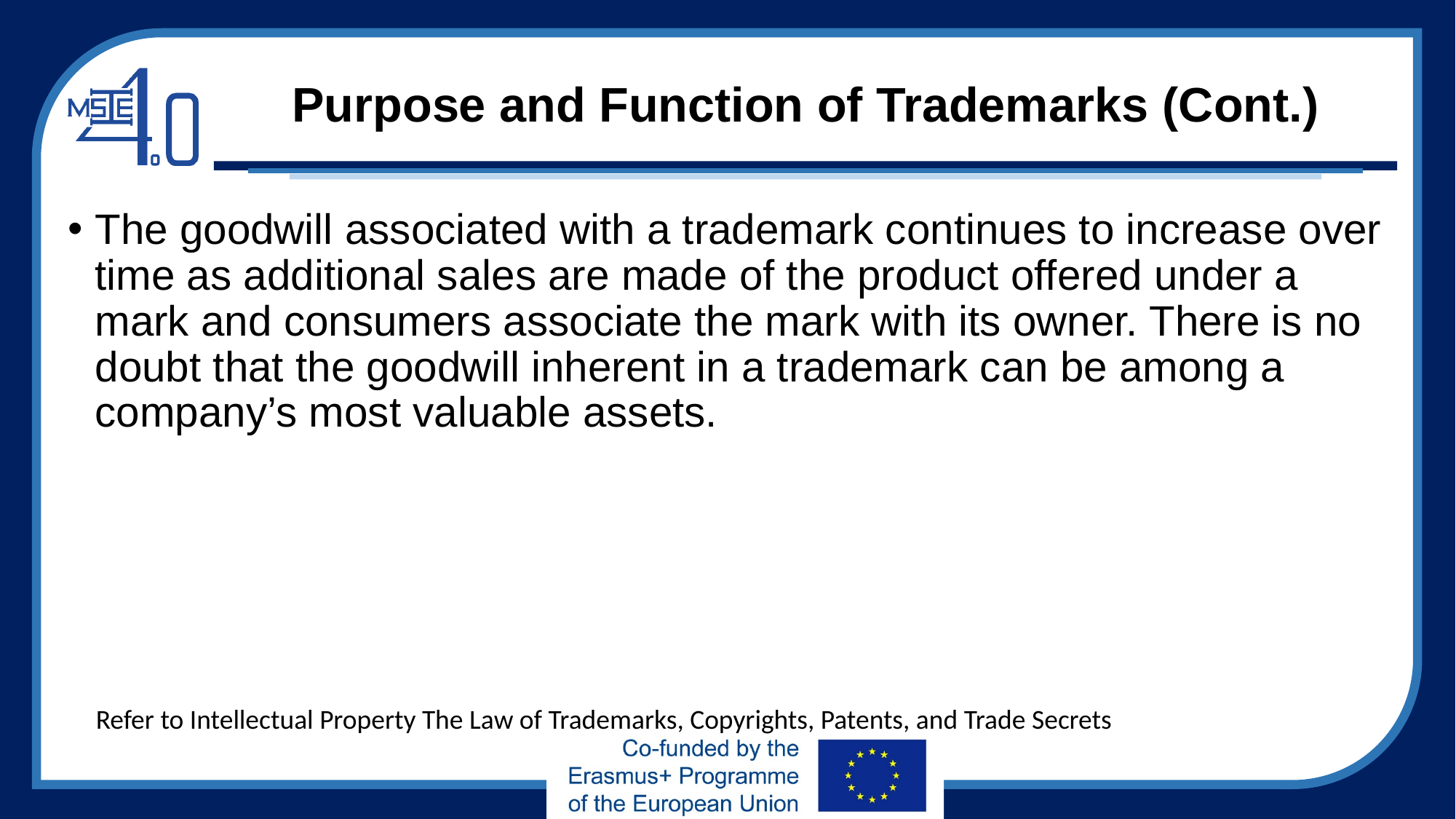

# Purpose and Function of Trademarks (Cont.)
The goodwill associated with a trademark continues to increase over time as additional sales are made of the product offered under a mark and consumers associate the mark with its owner. There is no doubt that the goodwill inherent in a trademark can be among a company’s most valuable assets.
Refer to Intellectual Property The Law of Trademarks, Copyrights, Patents, and Trade Secrets